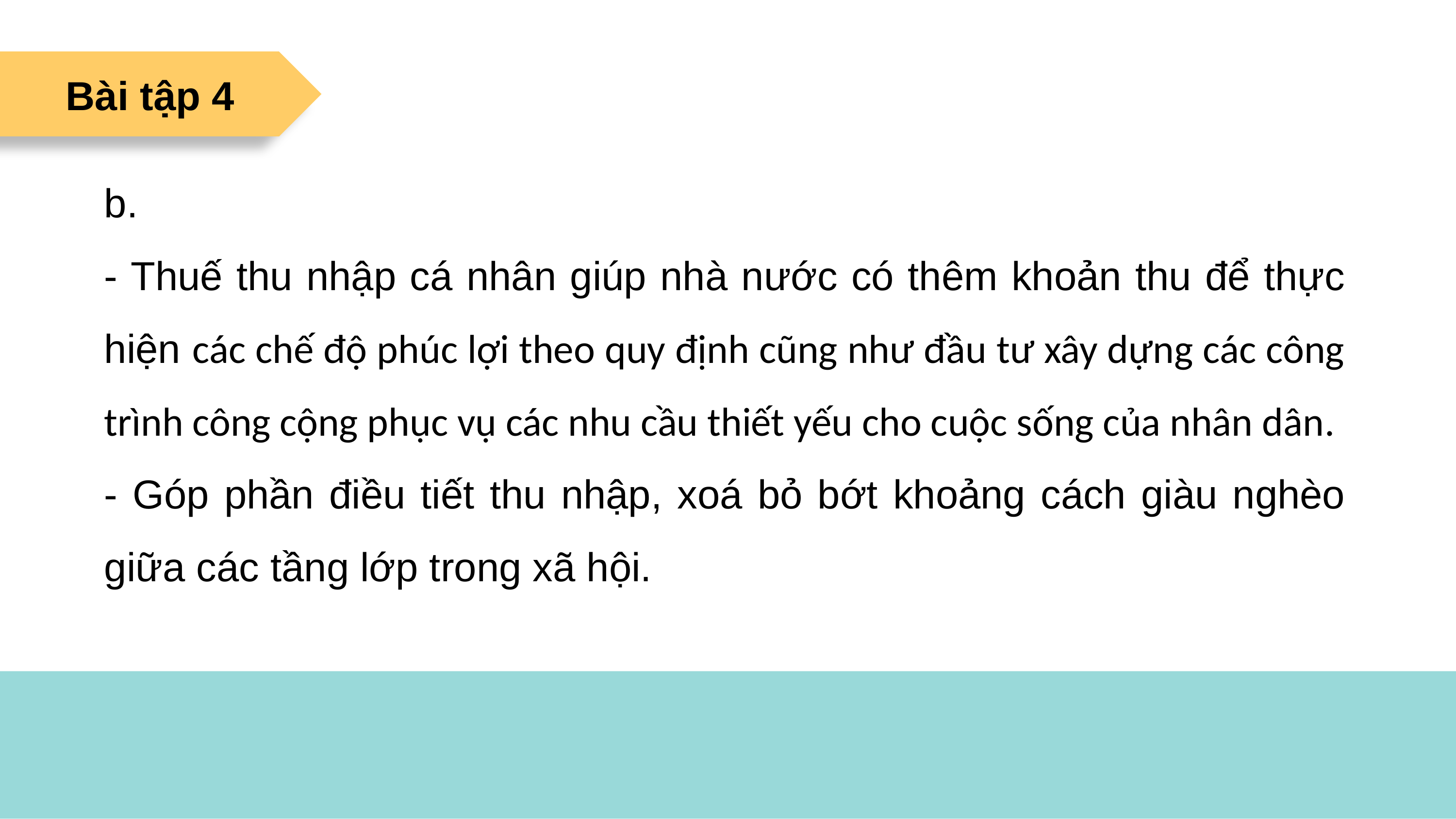

Bài tập 4
b.
- Thuế thu nhập cá nhân giúp nhà nước có thêm khoản thu để thực hiện các chế độ phúc lợi theo quy định cũng như đầu tư xây dựng các công trình công cộng phục vụ các nhu cầu thiết yếu cho cuộc sống của nhân dân.
- Góp phần điều tiết thu nhập, xoá bỏ bớt khoảng cách giàu nghèo giữa các tầng lớp trong xã hội.